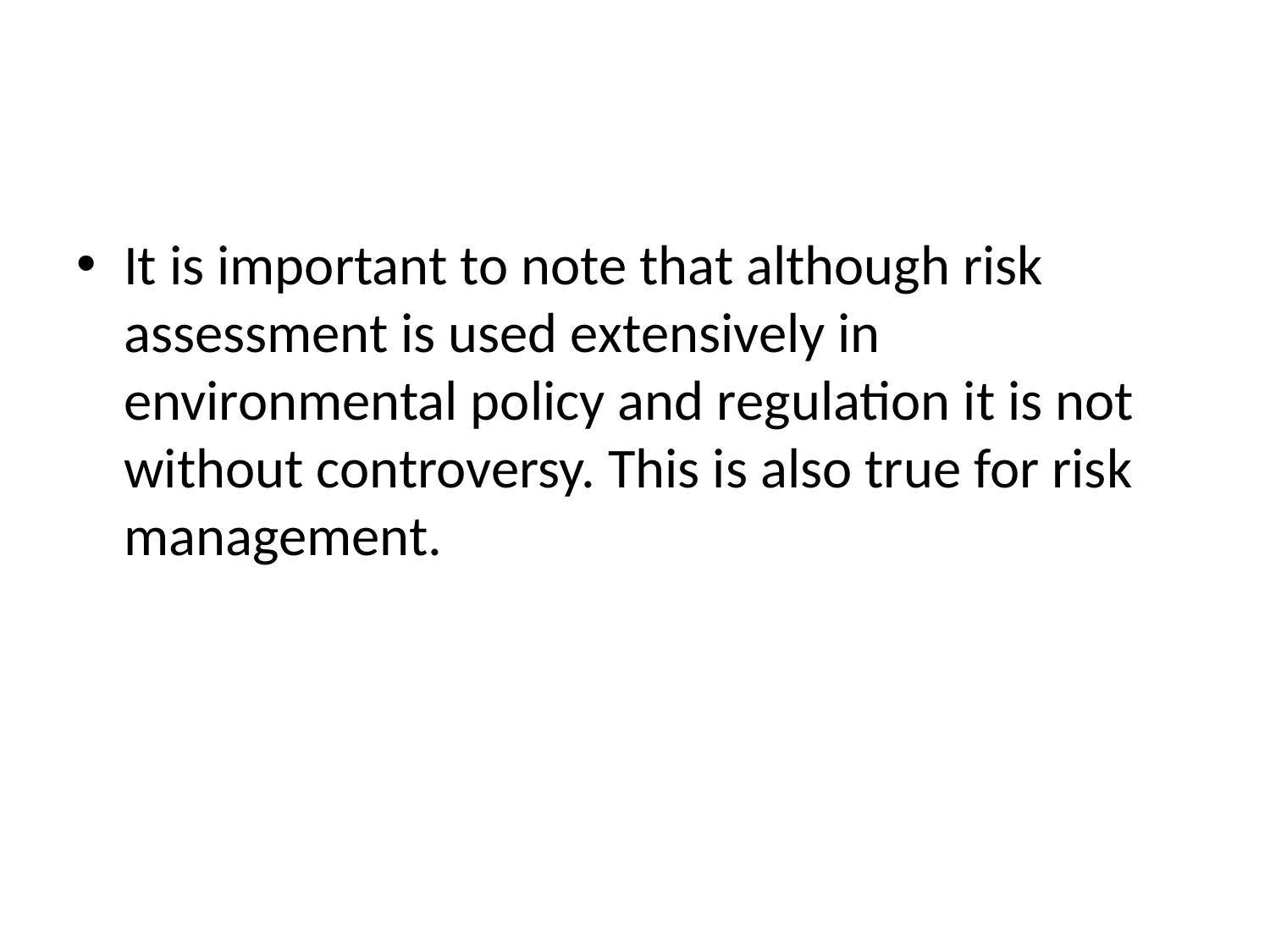

#
It is important to note that although risk assessment is used extensively in environmental policy and regulation it is not without controversy. This is also true for risk management.